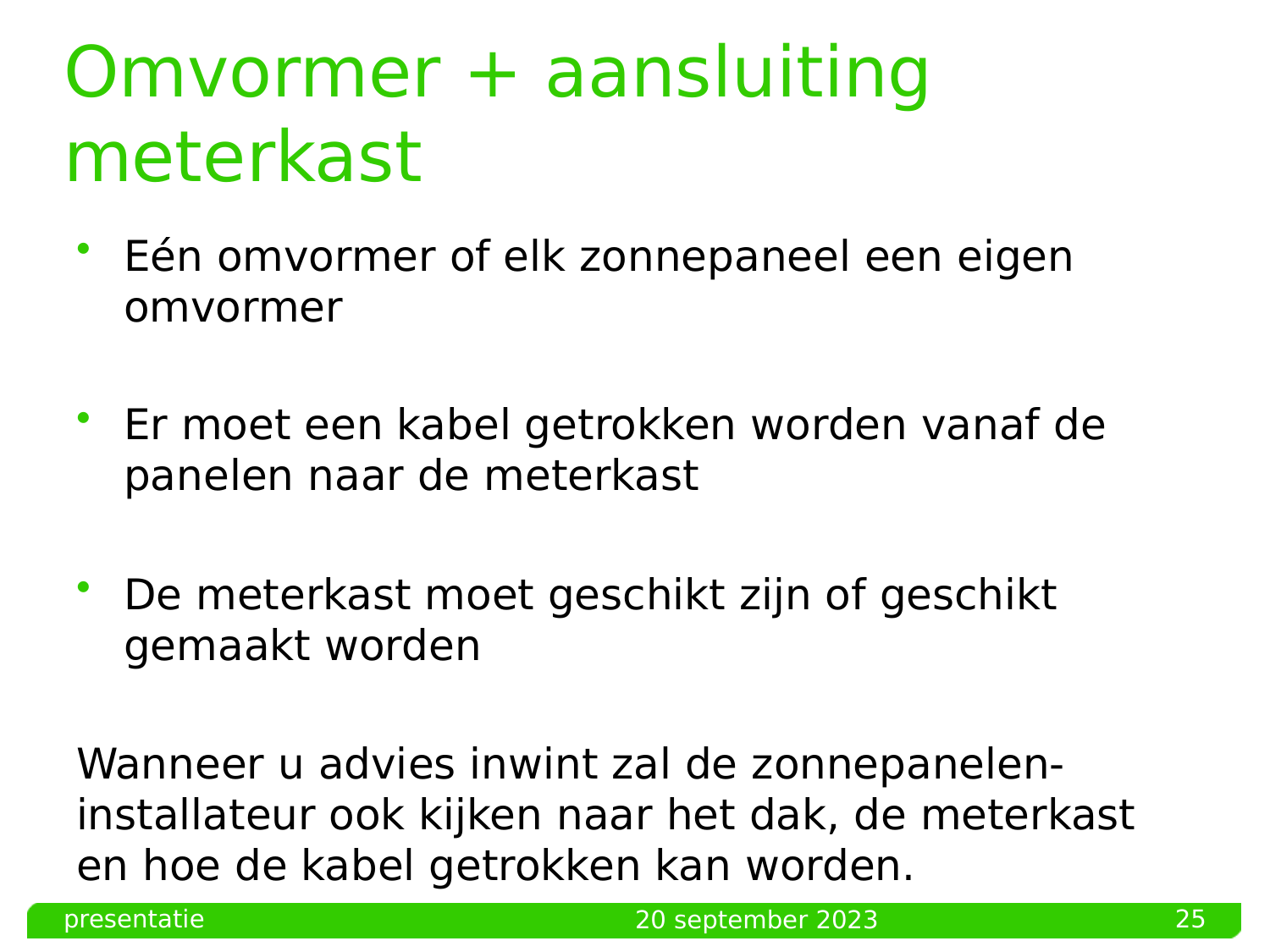

# Omvormer + aansluiting meterkast
Eén omvormer of elk zonnepaneel een eigen omvormer

Er moet een kabel getrokken worden vanaf de panelen naar de meterkast

De meterkast moet geschikt zijn of geschikt gemaakt worden

Wanneer u advies inwint zal de zonnepanelen-installateur ook kijken naar het dak, de meterkast en hoe de kabel getrokken kan worden.
presentatie
25
20 september 2023